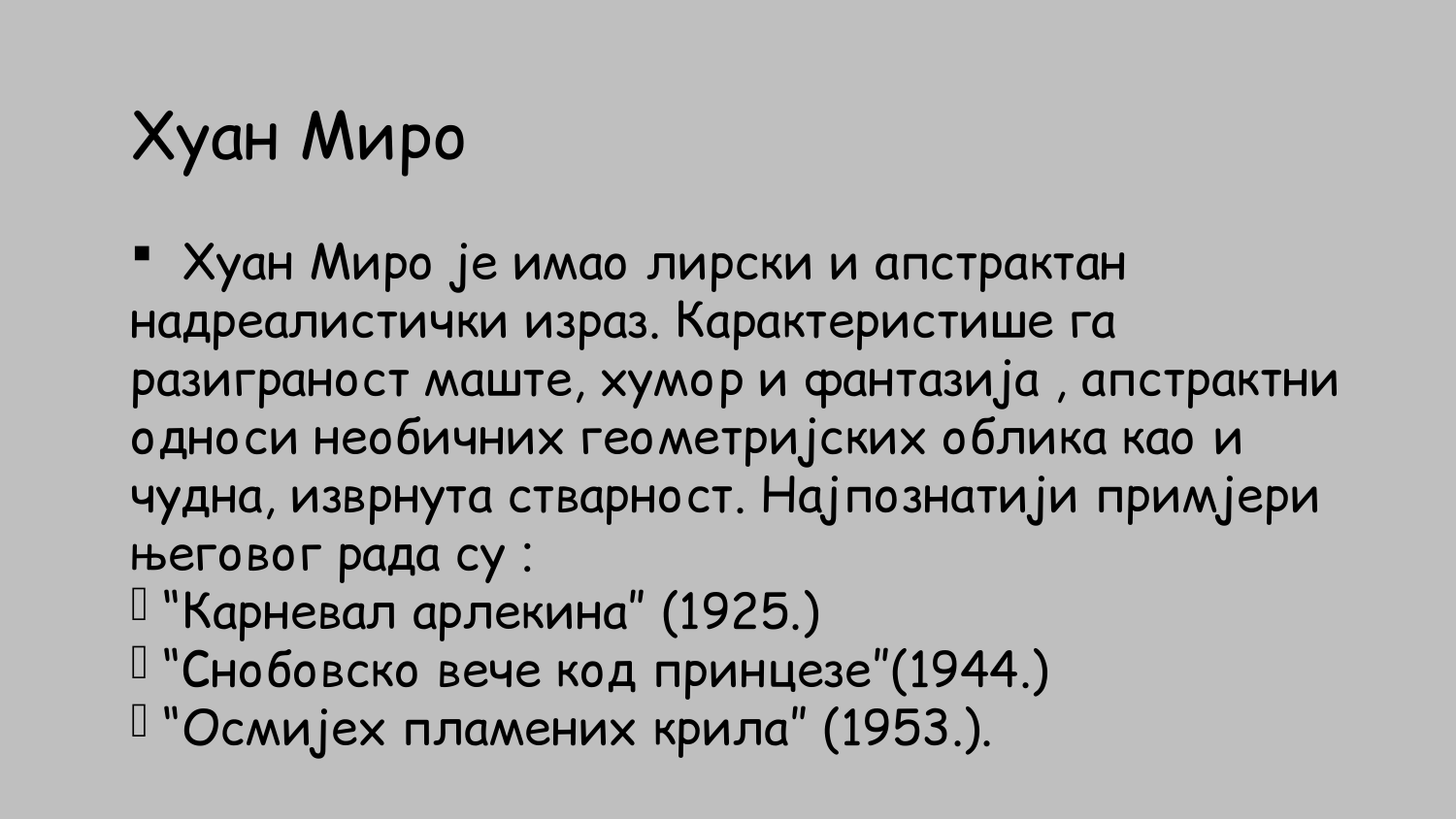

Хуан Миро

  Хуан Миро је имао лирски и апстрактан надреалистички израз. Карактеристише га разиграност маште, хумор и фантазија , апстрактни односи необичних геометријских облика као и чудна, изврнута стварност. Најпознатији примјери његовог рада су :
 “Карневал арлекина” (1925.)
 “Снобовско вече код принцезе”(1944.)
 “Осмијех пламених крила” (1953.).